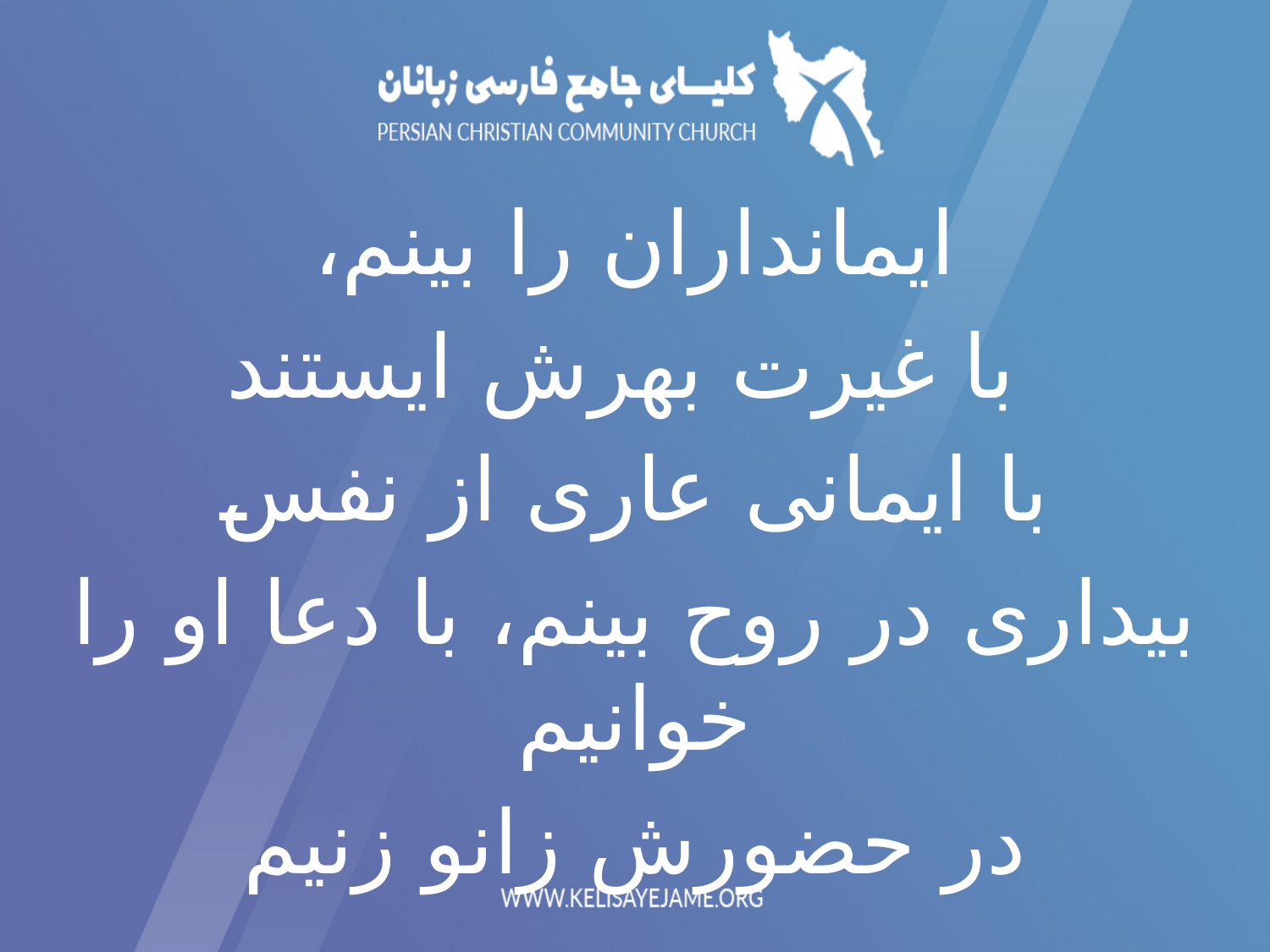

ایمانداران را بینم،
 با غیرت بهرش ایستند
با ایمانی عاری از نفس
بیداری در روح بینم، با دعا او را خوانیم
در حضورش زانو زنیم